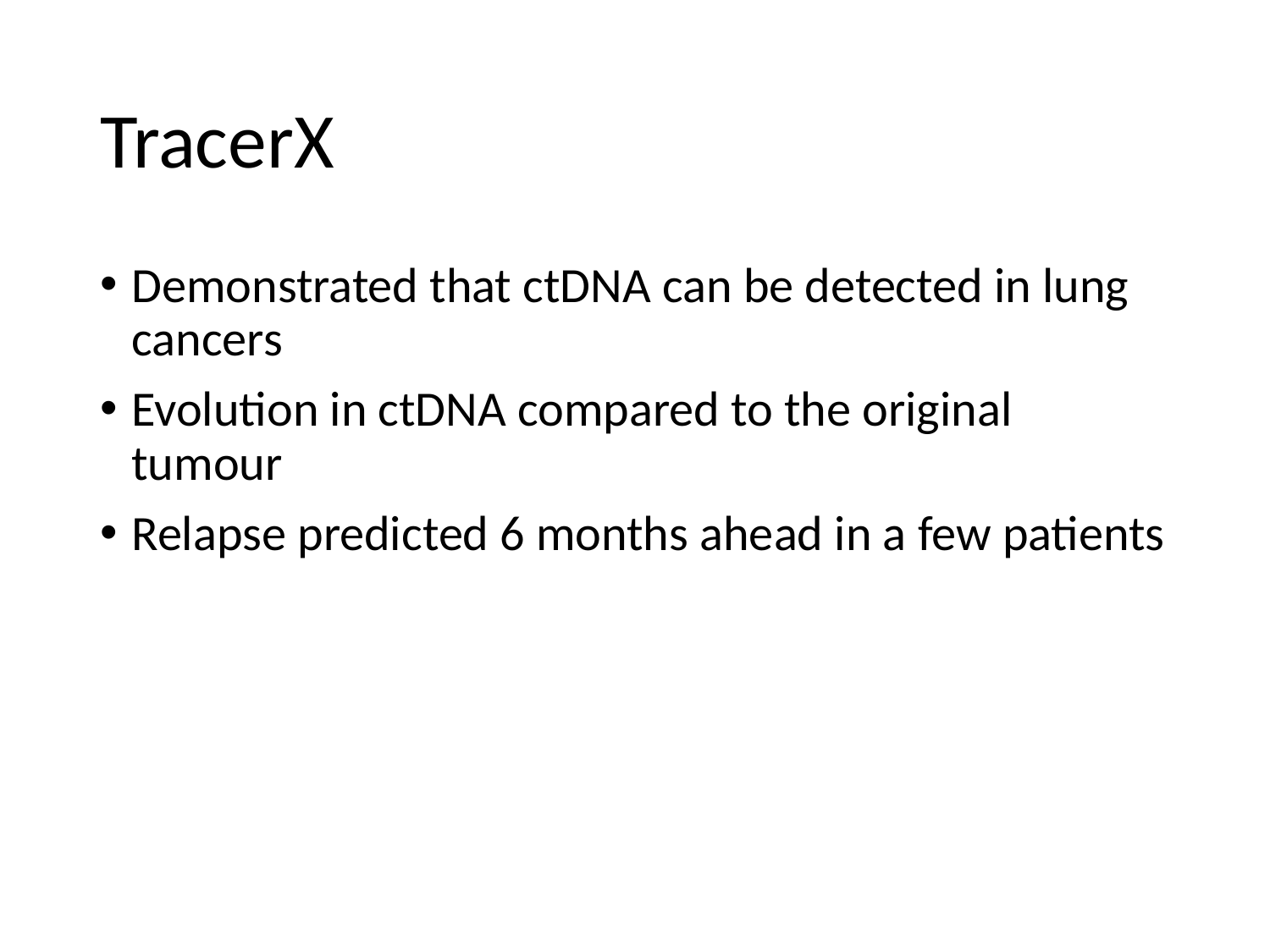

# TracerX
Demonstrated that ctDNA can be detected in lung cancers
Evolution in ctDNA compared to the original tumour
Relapse predicted 6 months ahead in a few patients